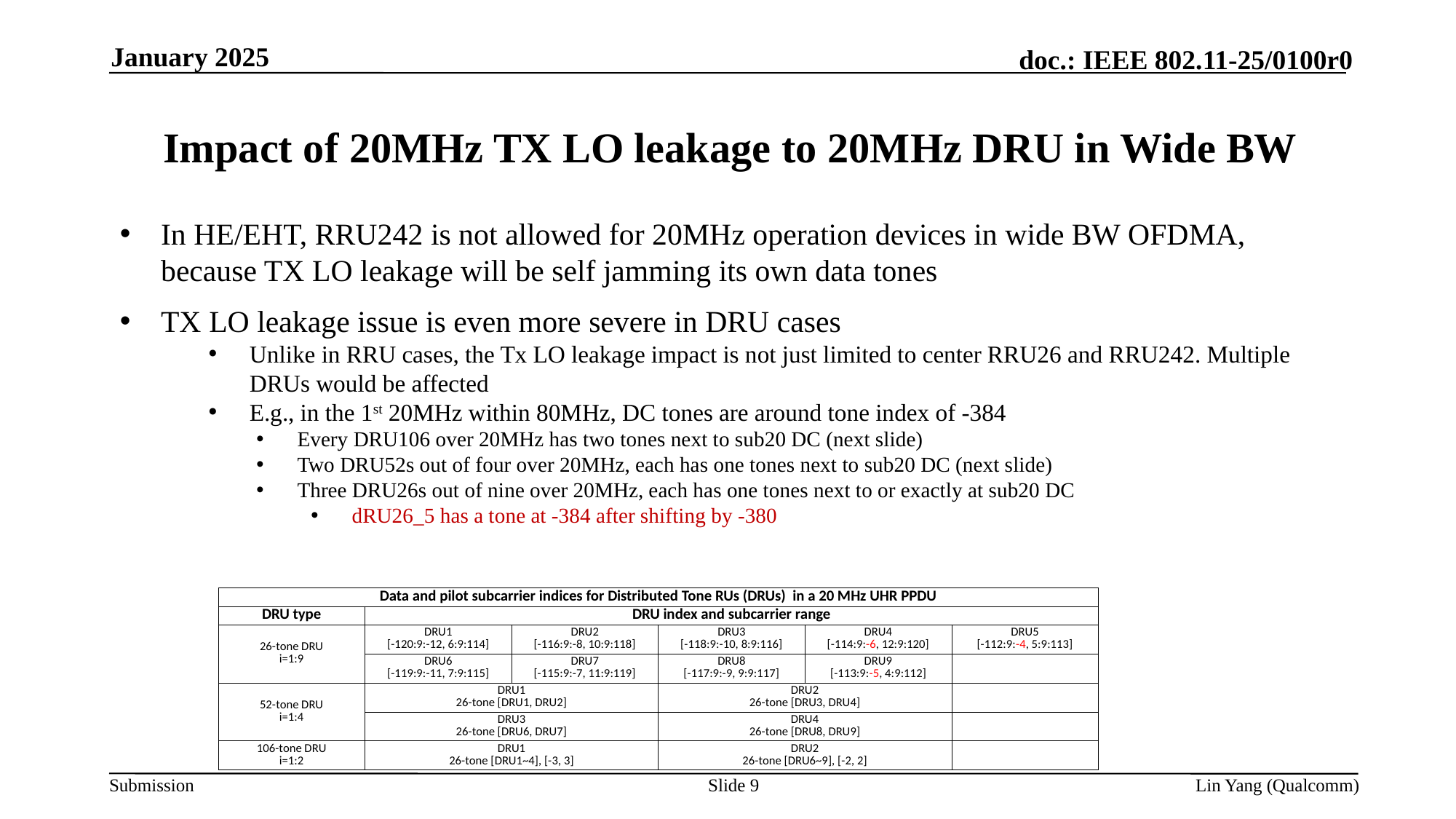

January 2025
# Impact of 20MHz TX LO leakage to 20MHz DRU in Wide BW
In HE/EHT, RRU242 is not allowed for 20MHz operation devices in wide BW OFDMA, because TX LO leakage will be self jamming its own data tones

TX LO leakage issue is even more severe in DRU cases
Unlike in RRU cases, the Tx LO leakage impact is not just limited to center RRU26 and RRU242. Multiple DRUs would be affected
E.g., in the 1st 20MHz within 80MHz, DC tones are around tone index of -384
Every DRU106 over 20MHz has two tones next to sub20 DC (next slide)
Two DRU52s out of four over 20MHz, each has one tones next to sub20 DC (next slide)
Three DRU26s out of nine over 20MHz, each has one tones next to or exactly at sub20 DC
dRU26_5 has a tone at -384 after shifting by -380
| Data and pilot subcarrier indices for Distributed Tone RUs (DRUs) in a 20 MHz UHR PPDU |  |  |  |  |  |
| --- | --- | --- | --- | --- | --- |
| DRU type | DRU index and subcarrier range |  |  |  |  |
| 26-tone DRU i=1:9 | DRU1 [-120:9:-12, 6:9:114] | DRU2 [-116:9:-8, 10:9:118] | DRU3 [-118:9:-10, 8:9:116] | DRU4 [-114:9:-6, 12:9:120] | DRU5 [-112:9:-4, 5:9:113] |
|  | DRU6 [-119:9:-11, 7:9:115] | DRU7 [-115:9:-7, 11:9:119] | DRU8 [-117:9:-9, 9:9:117] | DRU9 [-113:9:-5, 4:9:112] |  |
| 52-tone DRU i=1:4 | DRU1 26-tone [DRU1, DRU2] |  | DRU2 26-tone [DRU3, DRU4] |  |  |
|  | DRU3 26-tone [DRU6, DRU7] |  | DRU4 26-tone [DRU8, DRU9] |  |  |
| 106-tone DRU i=1:2 | DRU1 26-tone [DRU1~4], [-3, 3] |  | DRU2 26-tone [DRU6~9], [-2, 2] |  |  |
Slide 9
Lin Yang (Qualcomm)